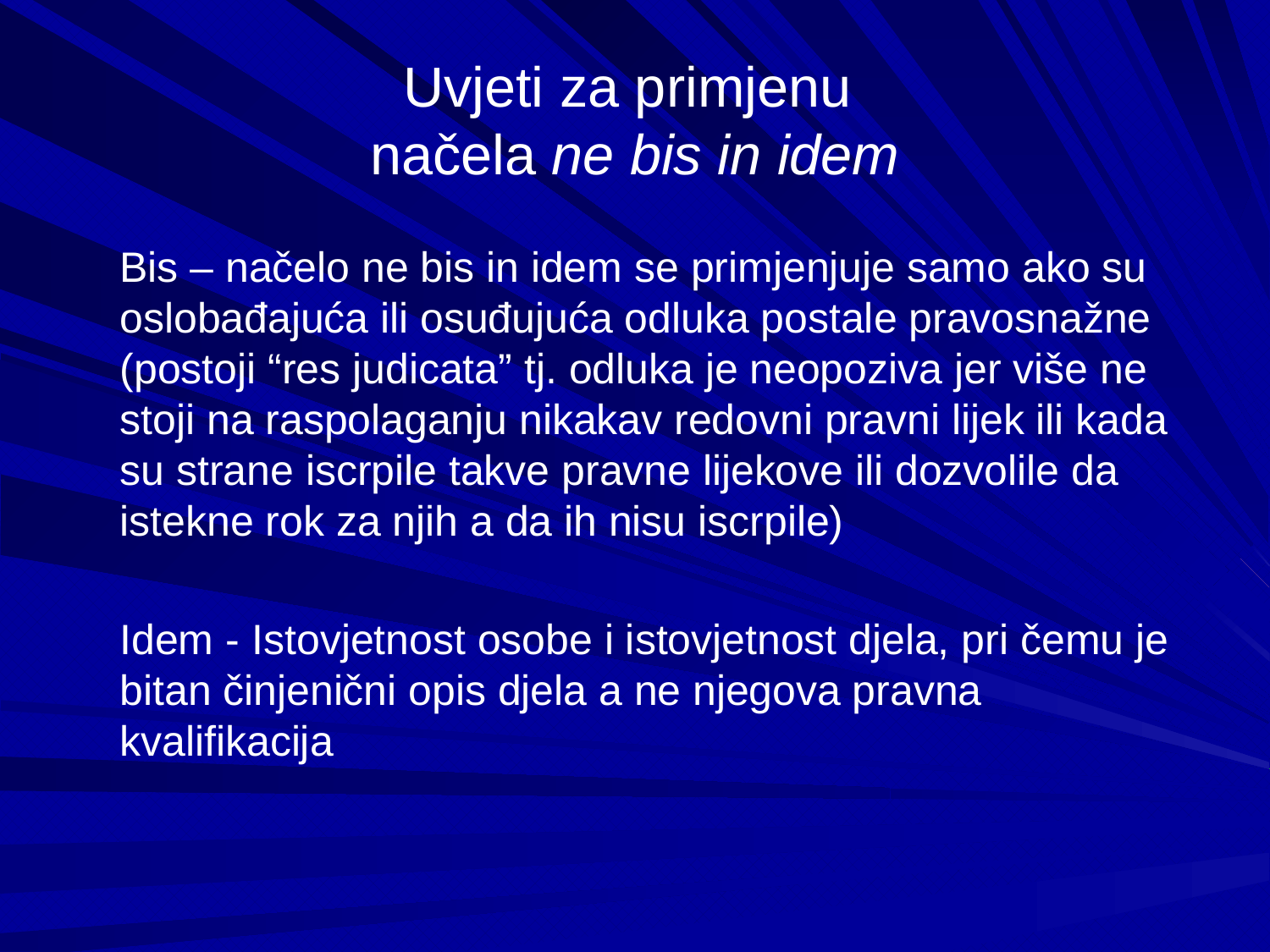

# Uvjeti za primjenu načela ne bis in idem
Bis – načelo ne bis in idem se primjenjuje samo ako su oslobađajuća ili osuđujuća odluka postale pravosnažne (postoji “res judicata” tj. odluka je neopoziva jer više ne stoji na raspolaganju nikakav redovni pravni lijek ili kada su strane iscrpile takve pravne lijekove ili dozvolile da istekne rok za njih a da ih nisu iscrpile)

Idem - Istovjetnost osobe i istovjetnost djela, pri čemu je bitan činjenični opis djela a ne njegova pravna kvalifikacija